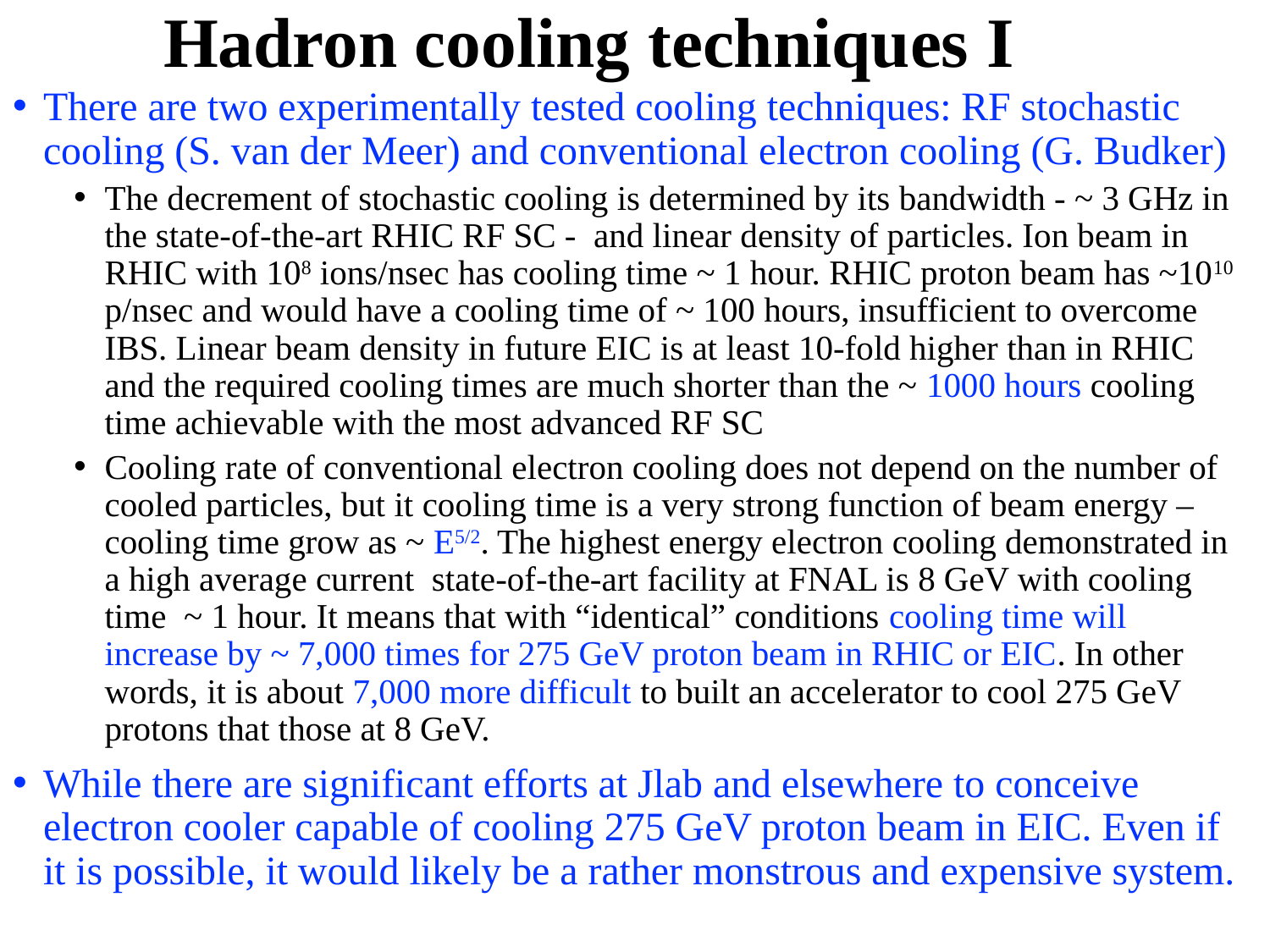

# Hadron cooling techniques I
There are two experimentally tested cooling techniques: RF stochastic cooling (S. van der Meer) and conventional electron cooling (G. Budker)
The decrement of stochastic cooling is determined by its bandwidth - ~ 3 GHz in the state-of-the-art RHIC RF SC -  and linear density of particles. Ion beam in RHIC with 108 ions/nsec has cooling time ~ 1 hour. RHIC proton beam has ~1010 p/nsec and would have a cooling time of ~ 100 hours, insufficient to overcome IBS. Linear beam density in future EIC is at least 10-fold higher than in RHIC and the required cooling times are much shorter than the ~ 1000 hours cooling time achievable with the most advanced RF SC
Cooling rate of conventional electron cooling does not depend on the number of cooled particles, but it cooling time is a very strong function of beam energy – cooling time grow as ~ E5/2. The highest energy electron cooling demonstrated in a high average current  state-of-the-art facility at FNAL is 8 GeV with cooling time  ~ 1 hour. It means that with “identical” conditions cooling time will increase by ~ 7,000 times for 275 GeV proton beam in RHIC or EIC. In other words, it is about 7,000 more difficult to built an accelerator to cool 275 GeV protons that those at 8 GeV.
While there are significant efforts at Jlab and elsewhere to conceive electron cooler capable of cooling 275 GeV proton beam in EIC. Even if it is possible, it would likely be a rather monstrous and expensive system.